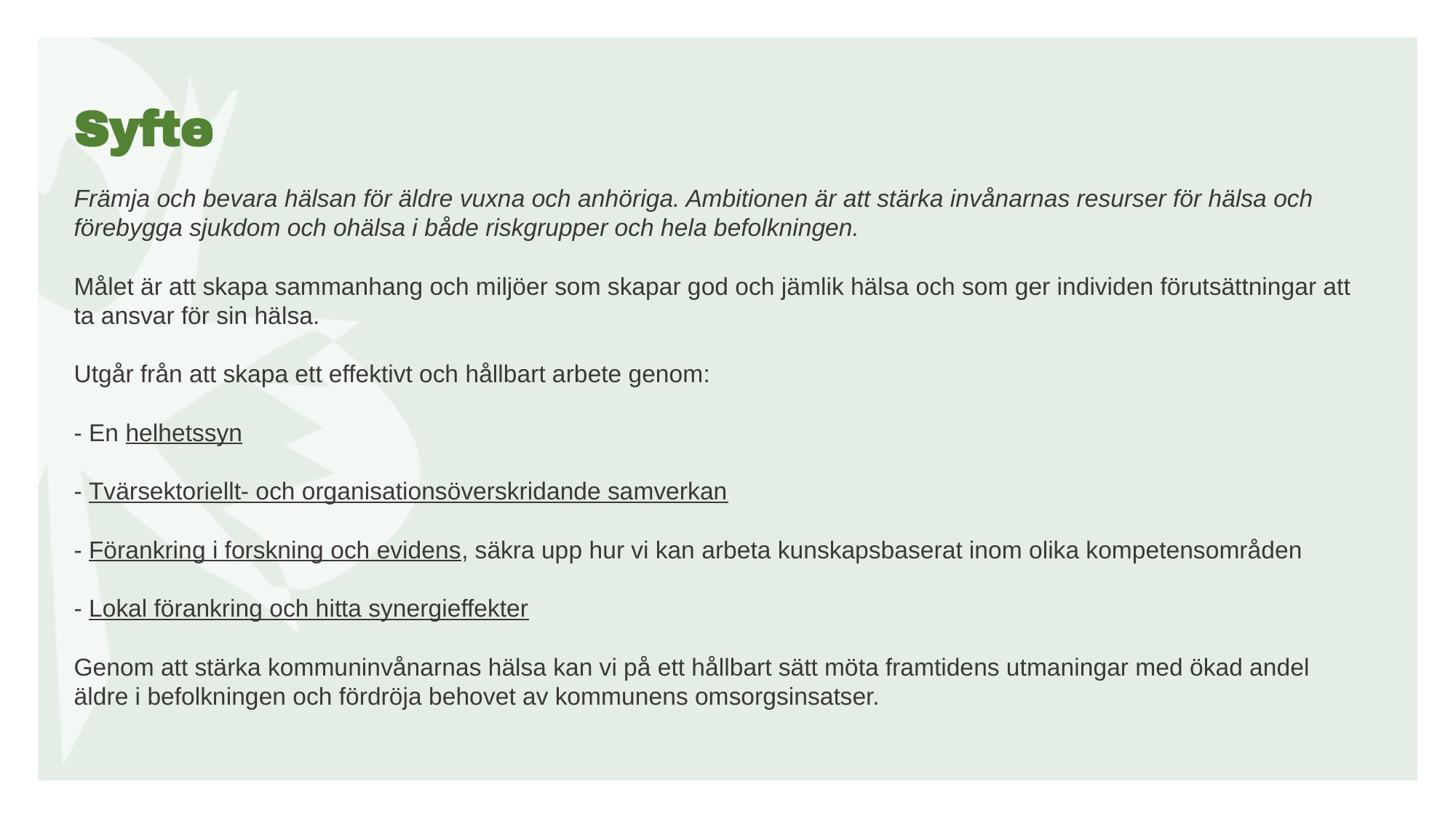

# Syfte
Främja och bevara hälsan för äldre vuxna och anhöriga. Ambitionen är att stärka invånarnas resurser för hälsa och förebygga sjukdom och ohälsa i både riskgrupper och hela befolkningen.
Målet är att skapa sammanhang och miljöer som skapar god och jämlik hälsa och som ger individen förutsättningar att ta ansvar för sin hälsa.
Utgår från att skapa ett effektivt och hållbart arbete genom:
- En helhetssyn
- Tvärsektoriellt- och organisationsöverskridande samverkan
- Förankring i forskning och evidens, säkra upp hur vi kan arbeta kunskapsbaserat inom olika kompetensområden
- Lokal förankring och hitta synergieffekter
Genom att stärka kommuninvånarnas hälsa kan vi på ett hållbart sätt möta framtidens utmaningar med ökad andel äldre i befolkningen och fördröja behovet av kommunens omsorgsinsatser.